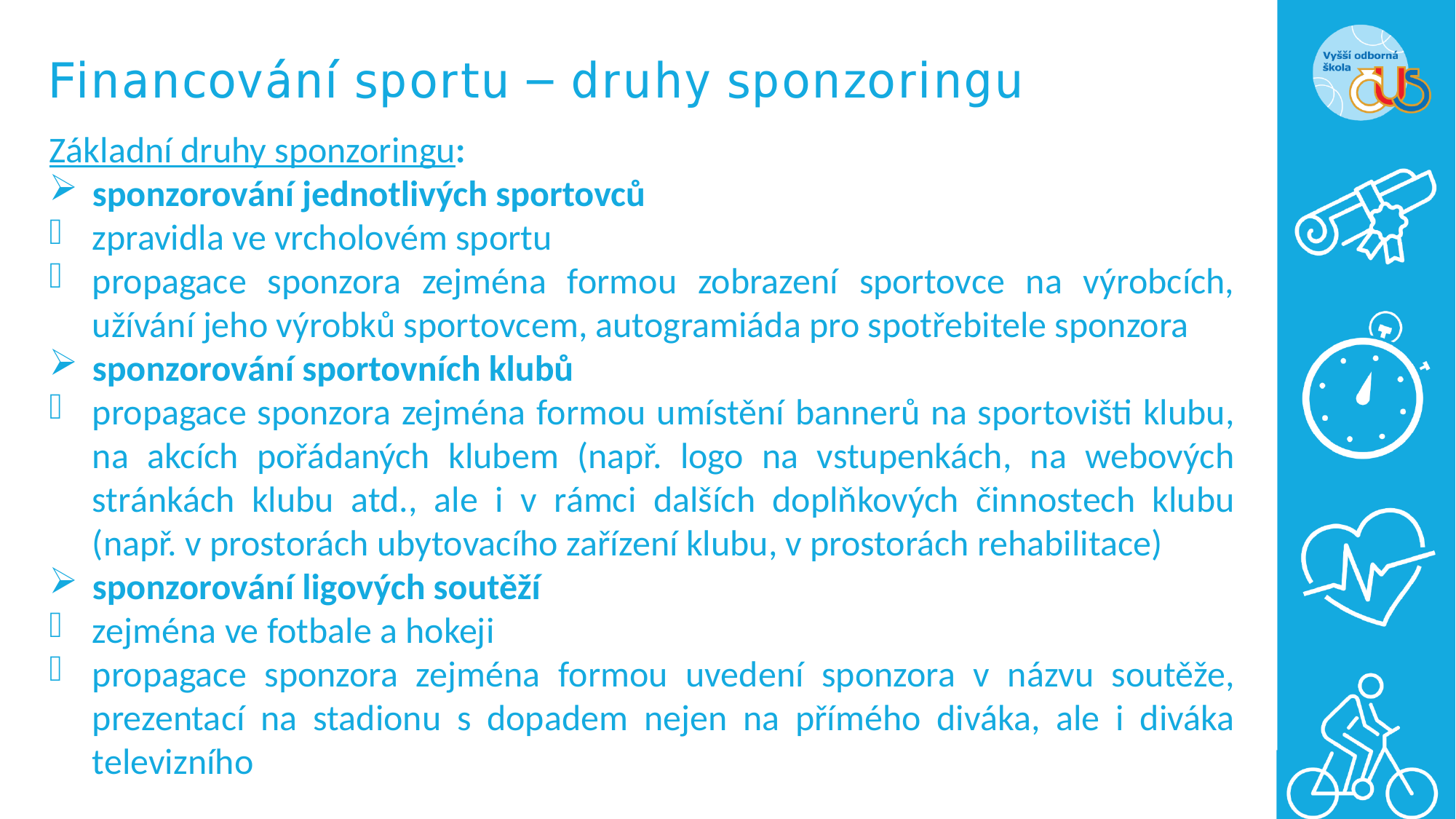

# Financování sportu – druhy sponzoringu
Základní druhy sponzoringu:
sponzorování jednotlivých sportovců
zpravidla ve vrcholovém sportu
propagace sponzora zejména formou zobrazení sportovce na výrobcích, užívání jeho výrobků sportovcem, autogramiáda pro spotřebitele sponzora
sponzorování sportovních klubů
propagace sponzora zejména formou umístění bannerů na sportovišti klubu, na akcích pořádaných klubem (např. logo na vstupenkách, na webových stránkách klubu atd., ale i v rámci dalších doplňkových činnostech klubu (např. v prostorách ubytovacího zařízení klubu, v prostorách rehabilitace)
sponzorování ligových soutěží
zejména ve fotbale a hokeji
propagace sponzora zejména formou uvedení sponzora v názvu soutěže, prezentací na stadionu s dopadem nejen na přímého diváka, ale i diváka televizního